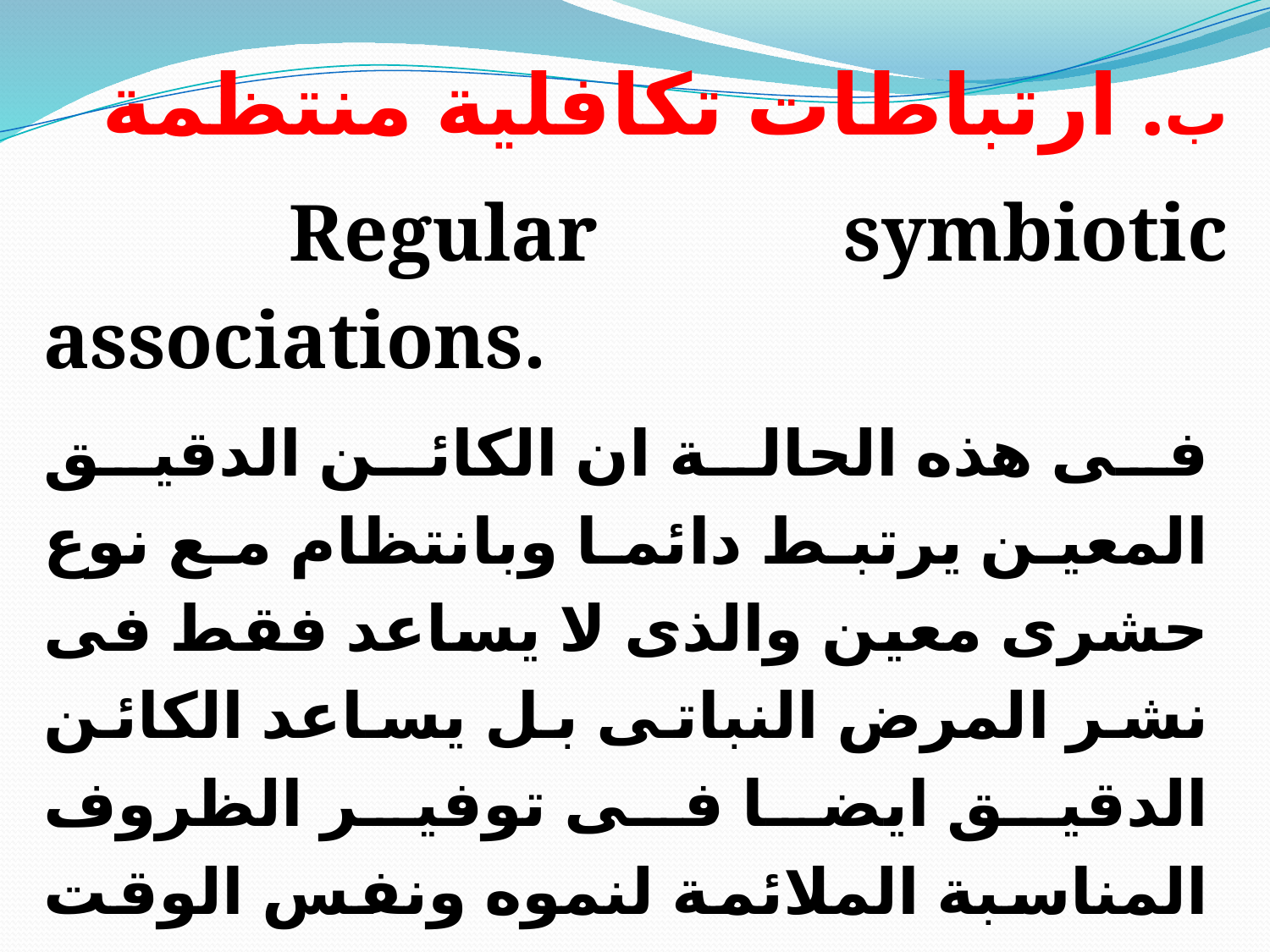

ب. ارتباطات تكافلية منتظمة
 Regular symbiotic associations.
فى هذه الحالة ان الكائن الدقيق المعين يرتبط دائما وبانتظام مع نوع حشرى معين والذى لا يساعد فقط فى نشر المرض النباتى بل يساعد الكائن الدقيق ايضا فى توفير الظروف المناسبة الملائمة لنموه ونفس الوقت تستفيد الحشرة بالتغذية على الكائن الدقيق لذا يكون الارتباط هنا نفعى لكلا من الممرض والحشرة symbiotic .